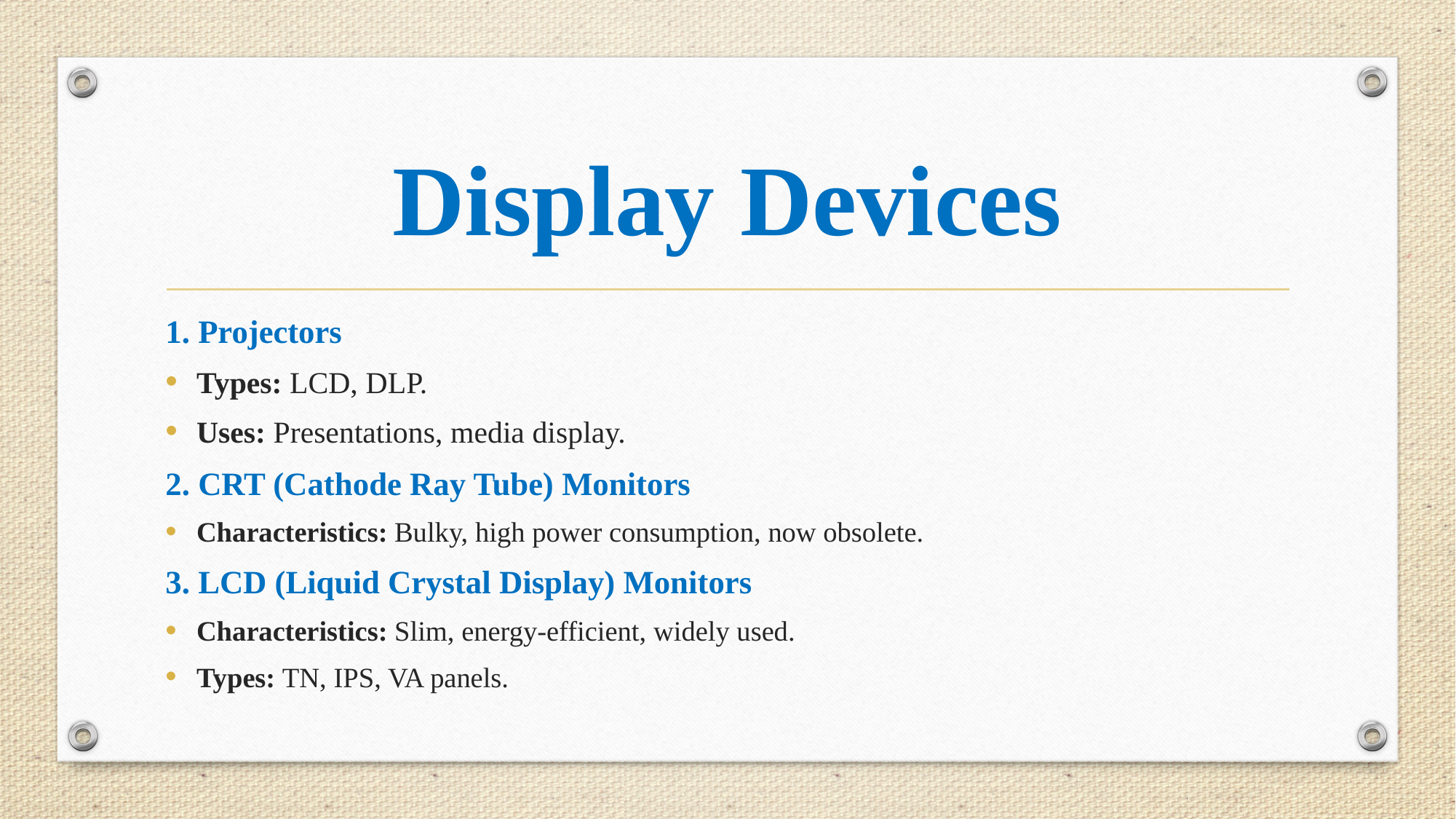

# Display Devices
1. Projectors
Types: LCD, DLP.
Uses: Presentations, media display.
2. CRT (Cathode Ray Tube) Monitors
Characteristics: Bulky, high power consumption, now obsolete.
3. LCD (Liquid Crystal Display) Monitors
Characteristics: Slim, energy-efficient, widely used.
Types: TN, IPS, VA panels.